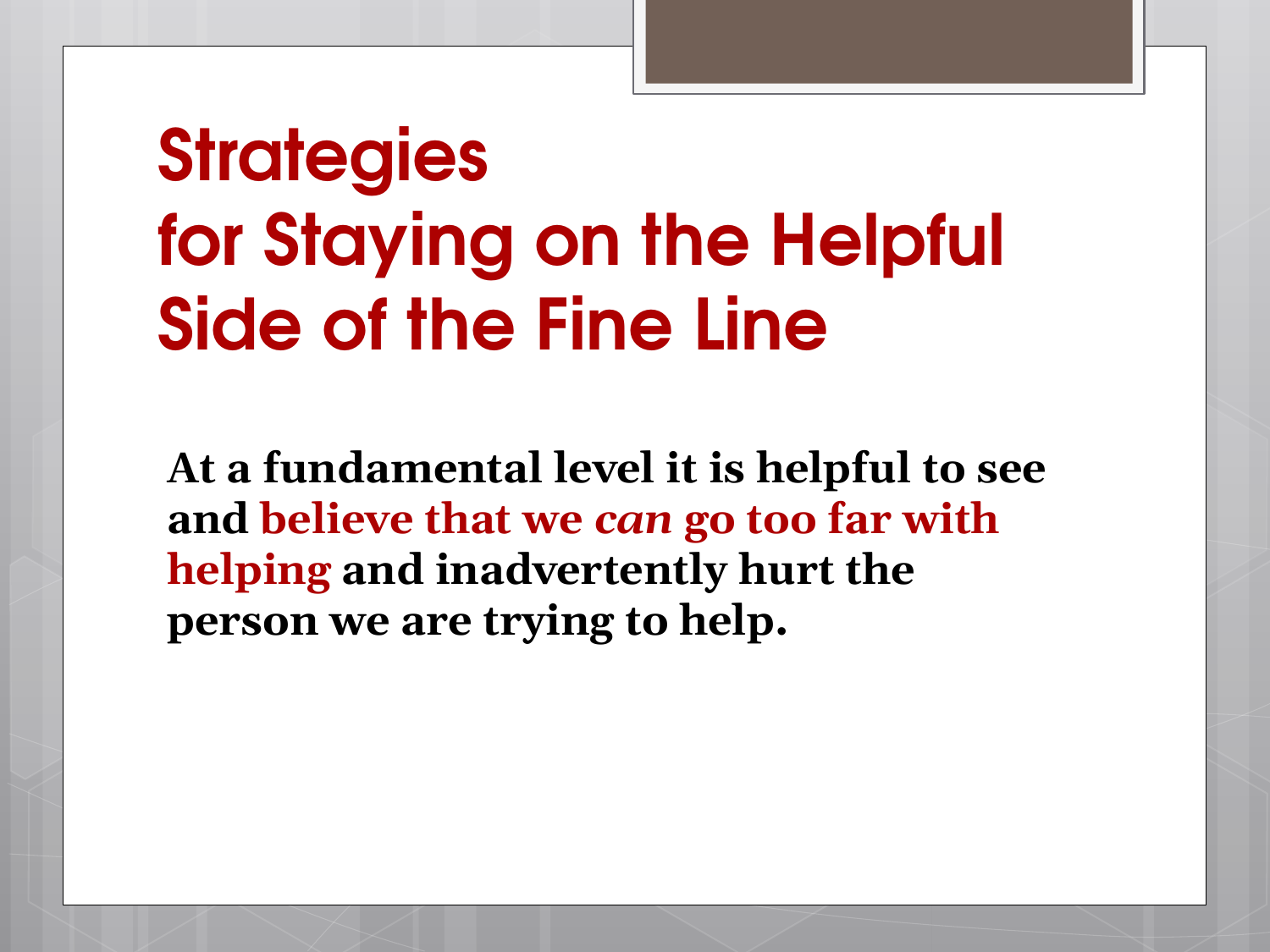

# Strategies for Staying on the Helpful Side of the Fine Line
At a fundamental level it is helpful to see and believe that we can go too far with helping and inadvertently hurt the person we are trying to help.